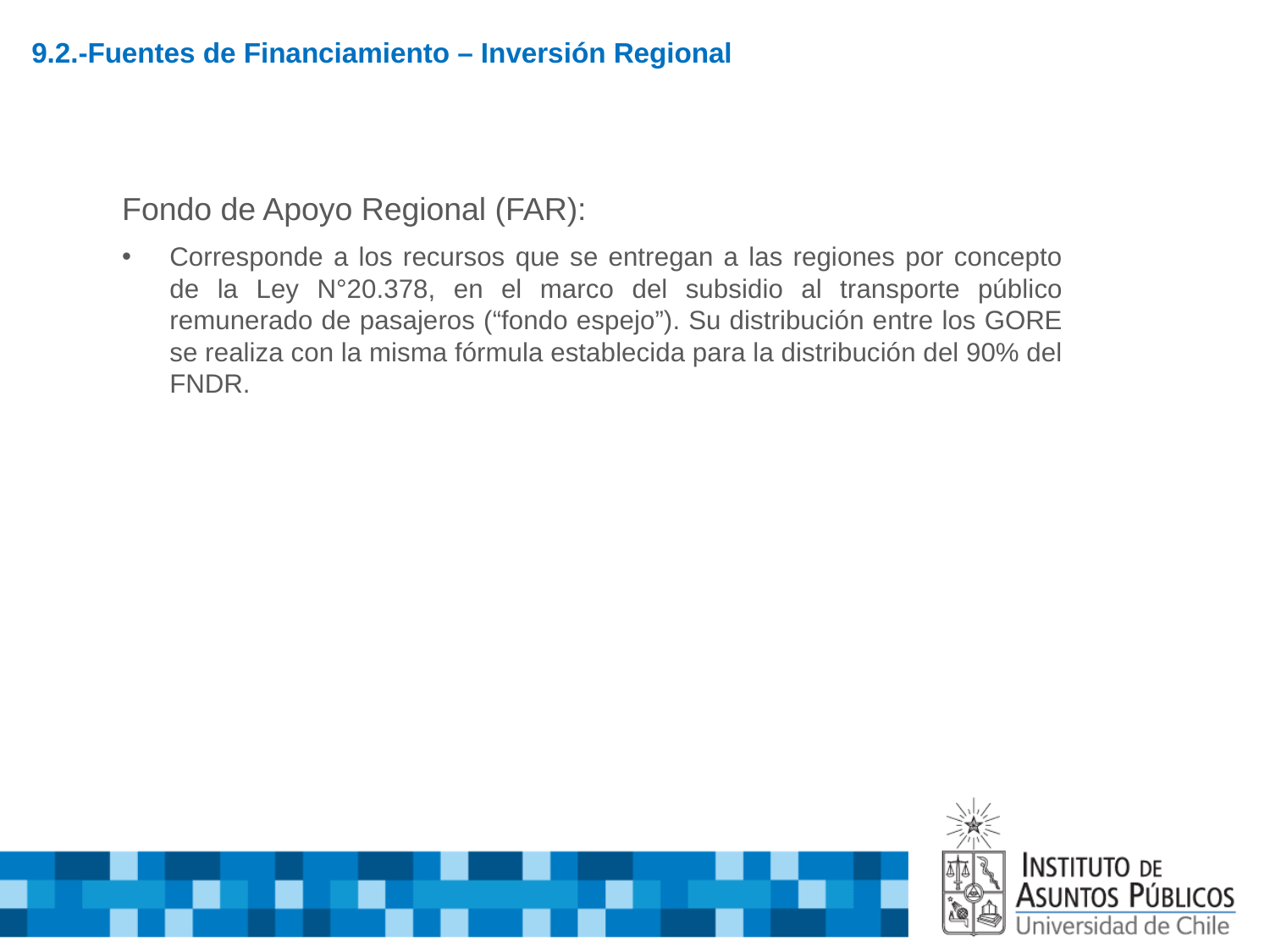

# 9.2.-Fuentes de Financiamiento – Inversión Regional
Fondo de Apoyo Regional (FAR):
Corresponde a los recursos que se entregan a las regiones por concepto de la Ley N°20.378, en el marco del subsidio al transporte público remunerado de pasajeros (“fondo espejo”). Su distribución entre los GORE se realiza con la misma fórmula establecida para la distribución del 90% del FNDR.